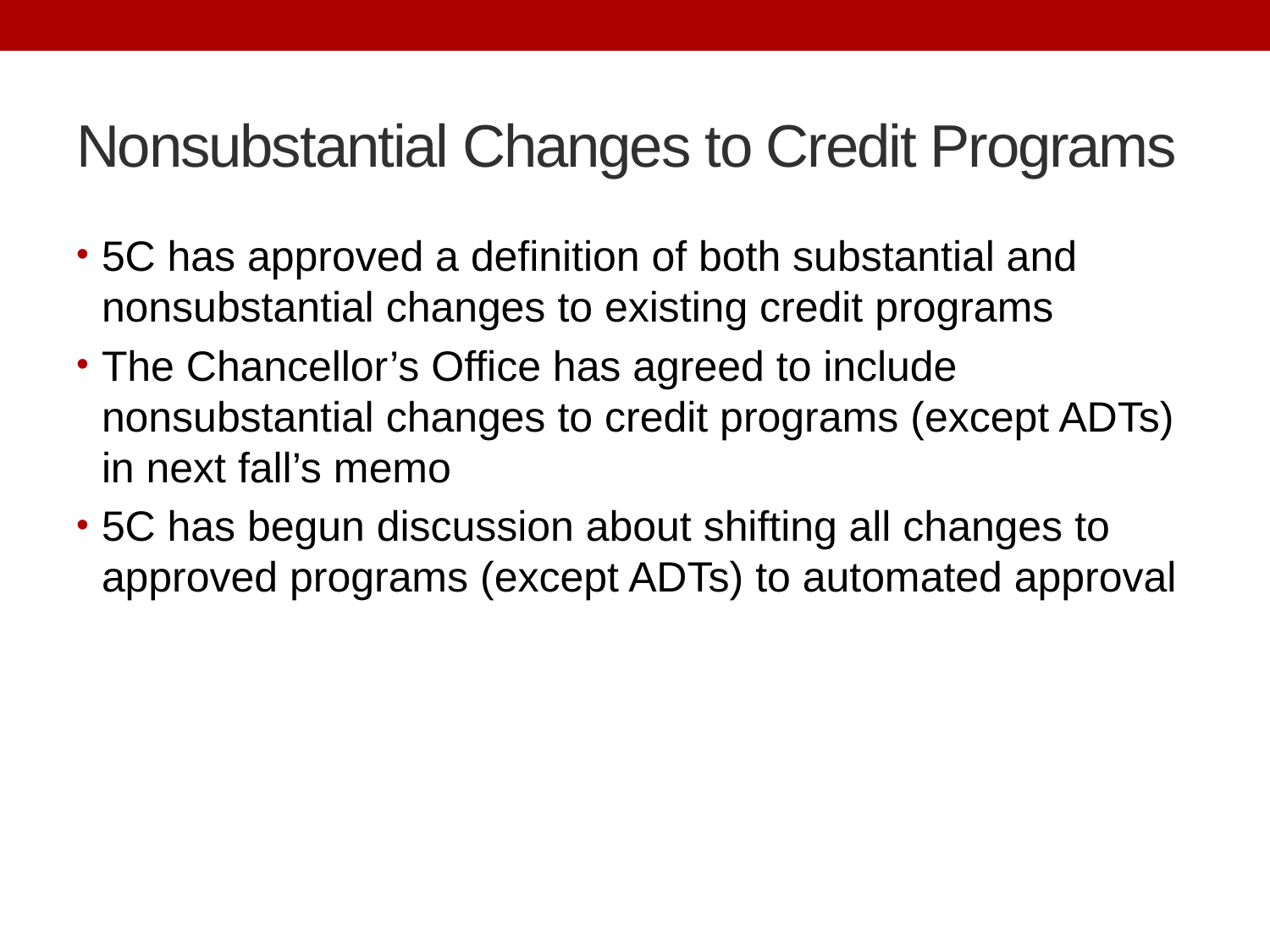

# Nonsubstantial Changes to Credit Programs
5C has approved a definition of both substantial and nonsubstantial changes to existing credit programs
The Chancellor’s Office has agreed to include nonsubstantial changes to credit programs (except ADTs) in next fall’s memo
5C has begun discussion about shifting all changes to approved programs (except ADTs) to automated approval